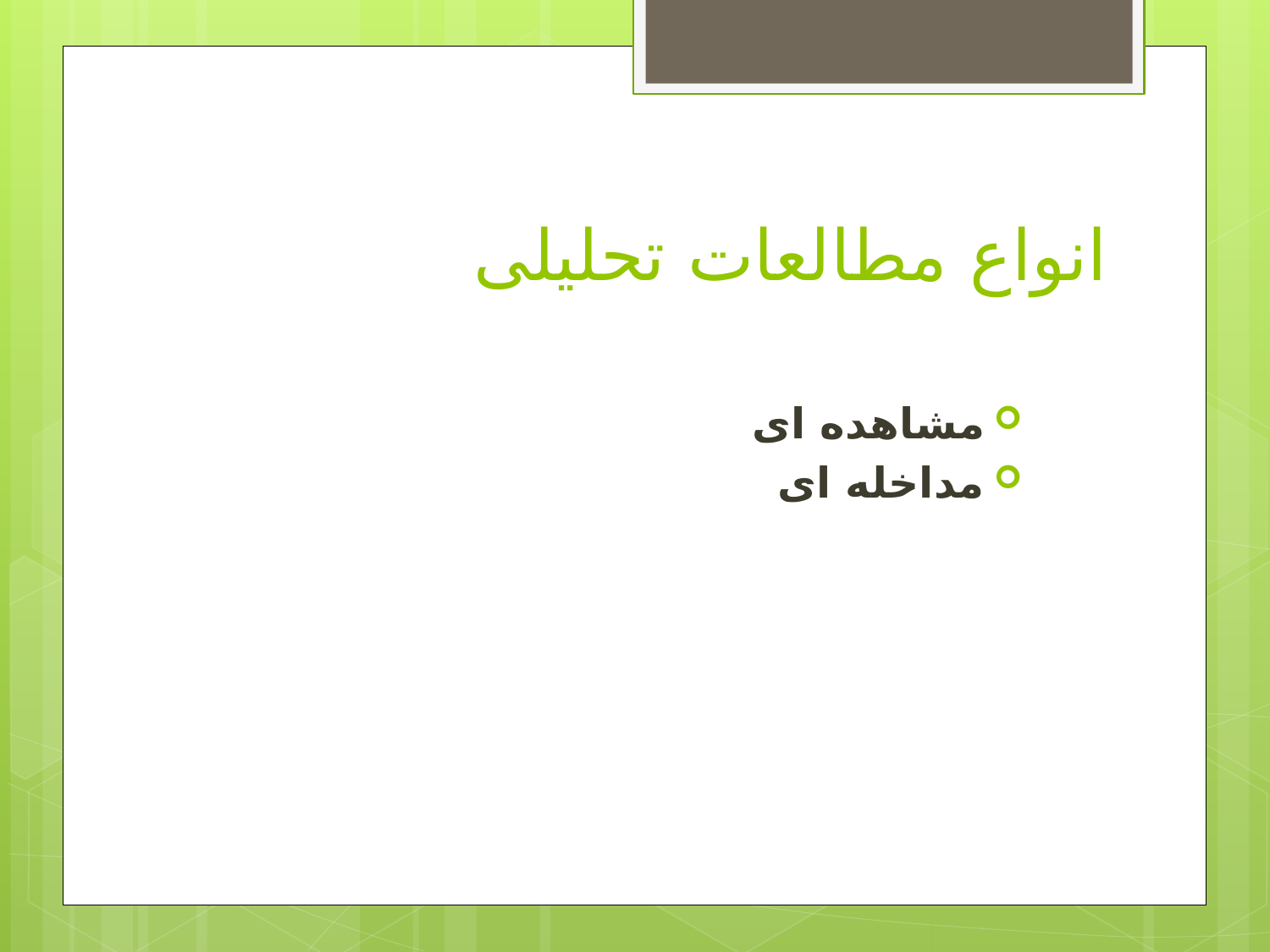

# انواع مطالعات تحلیلی

مشاهده ای
مداخله ای